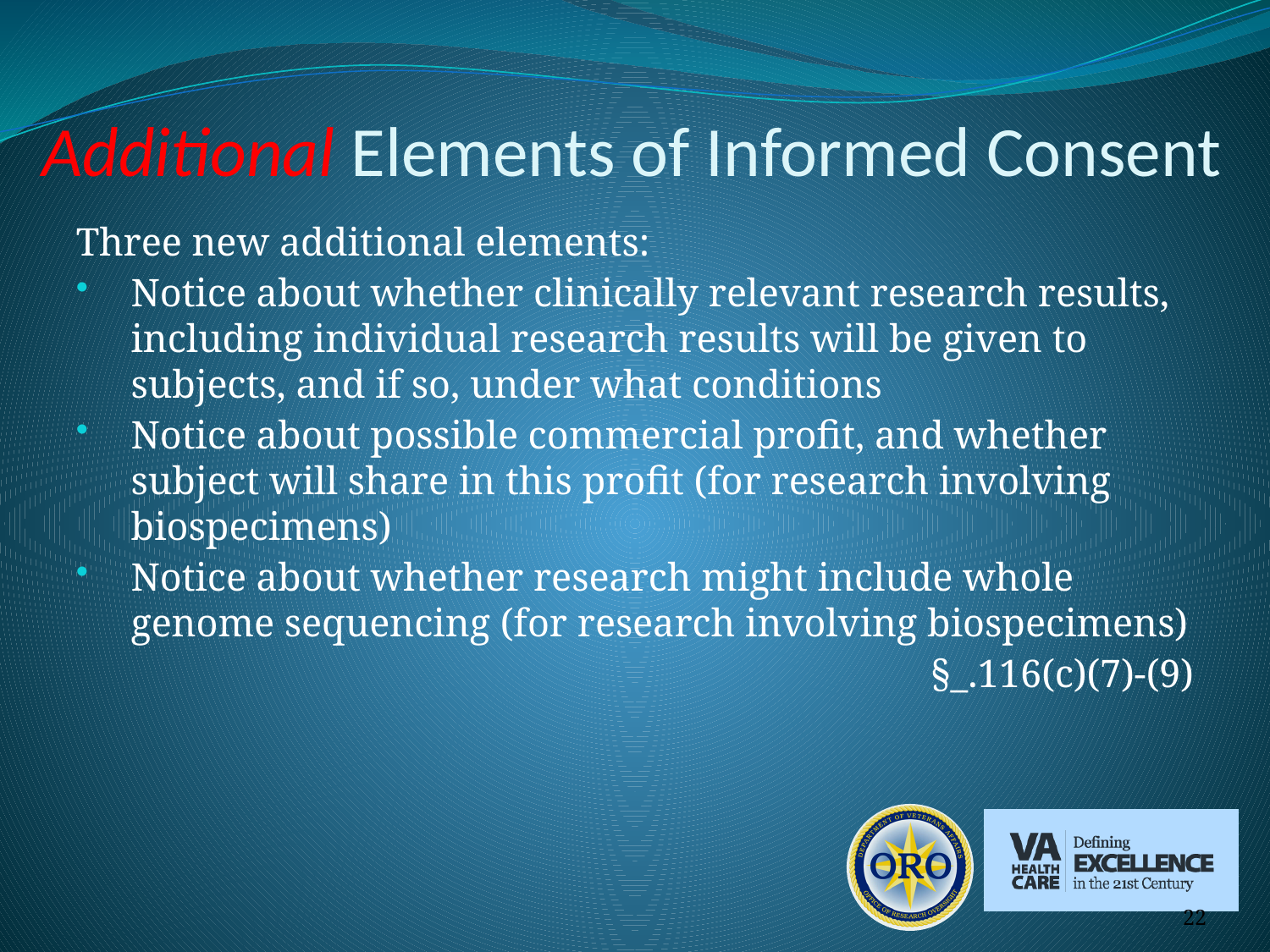

# Additional Elements of Informed Consent
Three new additional elements:
Notice about whether clinically relevant research results, including individual research results will be given to subjects, and if so, under what conditions
Notice about possible commercial profit, and whether subject will share in this profit (for research involving biospecimens)
Notice about whether research might include whole genome sequencing (for research involving biospecimens)
§_.116(c)(7)-(9)

22